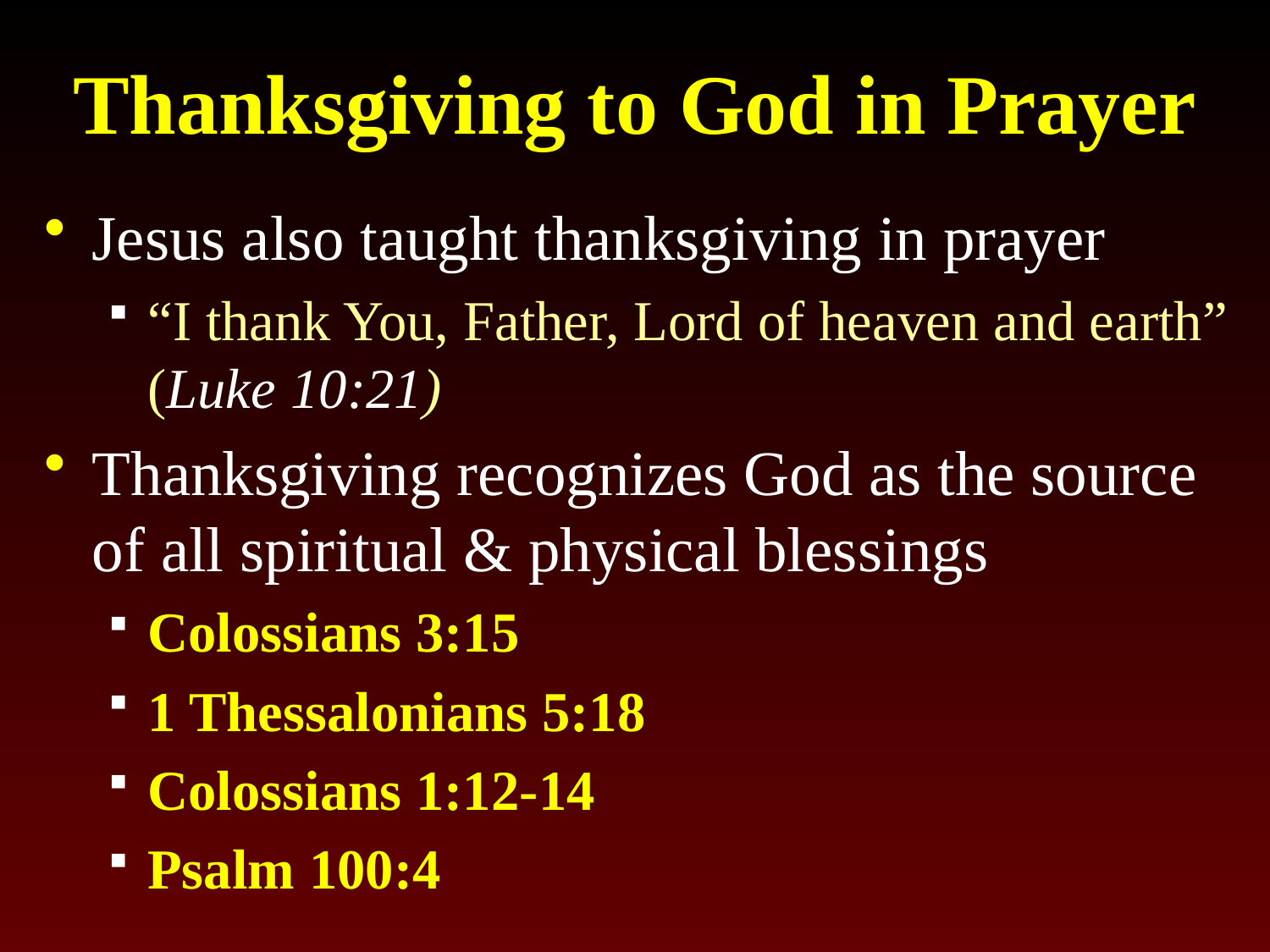

# Thanksgiving to God in Prayer
Jesus also taught thanksgiving in prayer
“I thank You, Father, Lord of heaven and earth” (Luke 10:21)
Thanksgiving recognizes God as the source of all spiritual & physical blessings
Colossians 3:15
1 Thessalonians 5:18
Colossians 1:12-14
Psalm 100:4